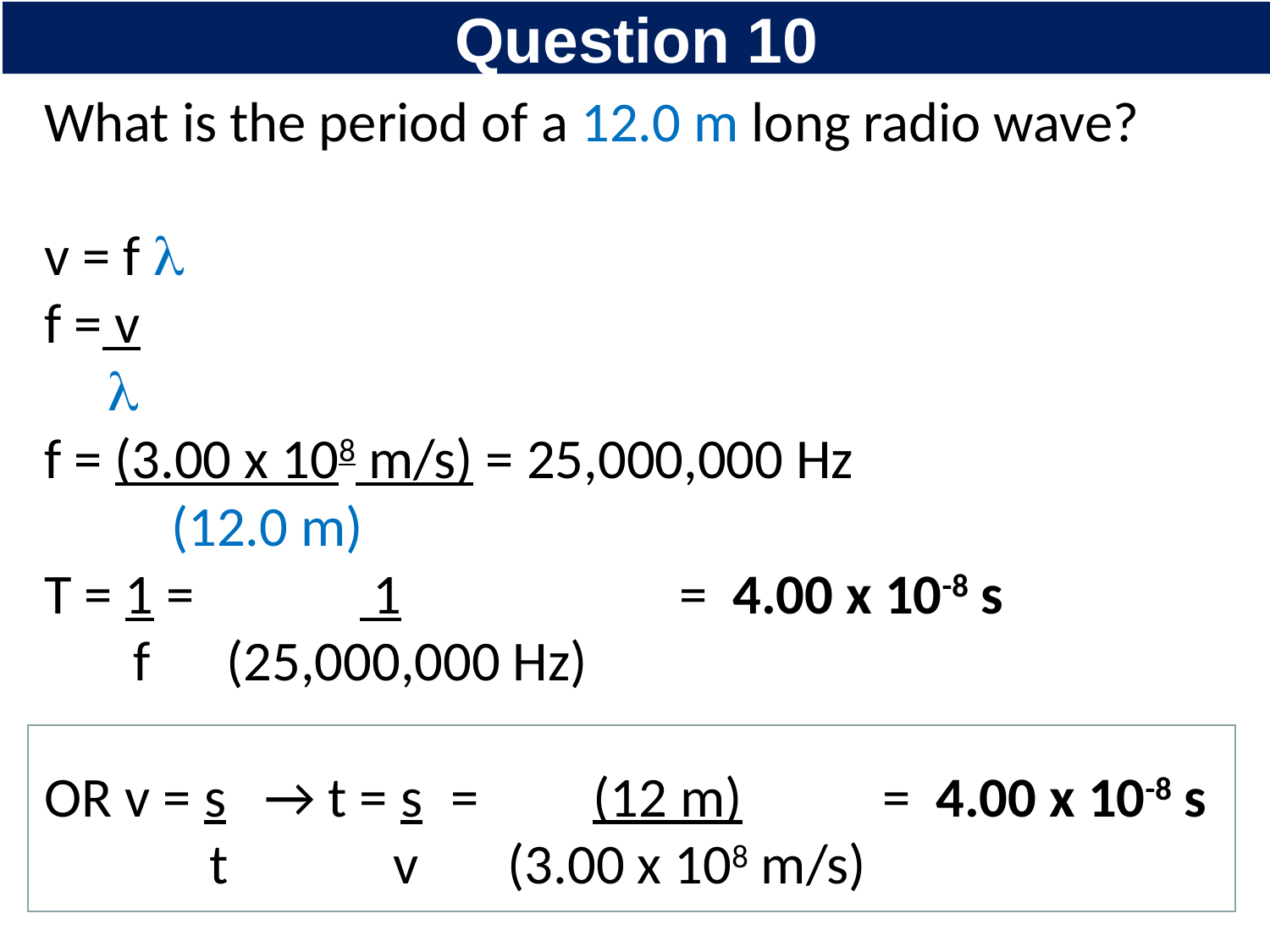

# Question 10
What is the period of a 12.0 m long radio wave?
v = f λ
f = v
     λ
f = (3.00 x 108 m/s) = 25,000,000 Hz
          (12.0 m)
T = 1 =              1			=  4.00 x 10-8 s
       f      (25,000,000 Hz)

OR v = s   → t = s	  =         (12 m)	      =  4.00 x 10-8 s
             t             v       (3.00 x 108 m/s)